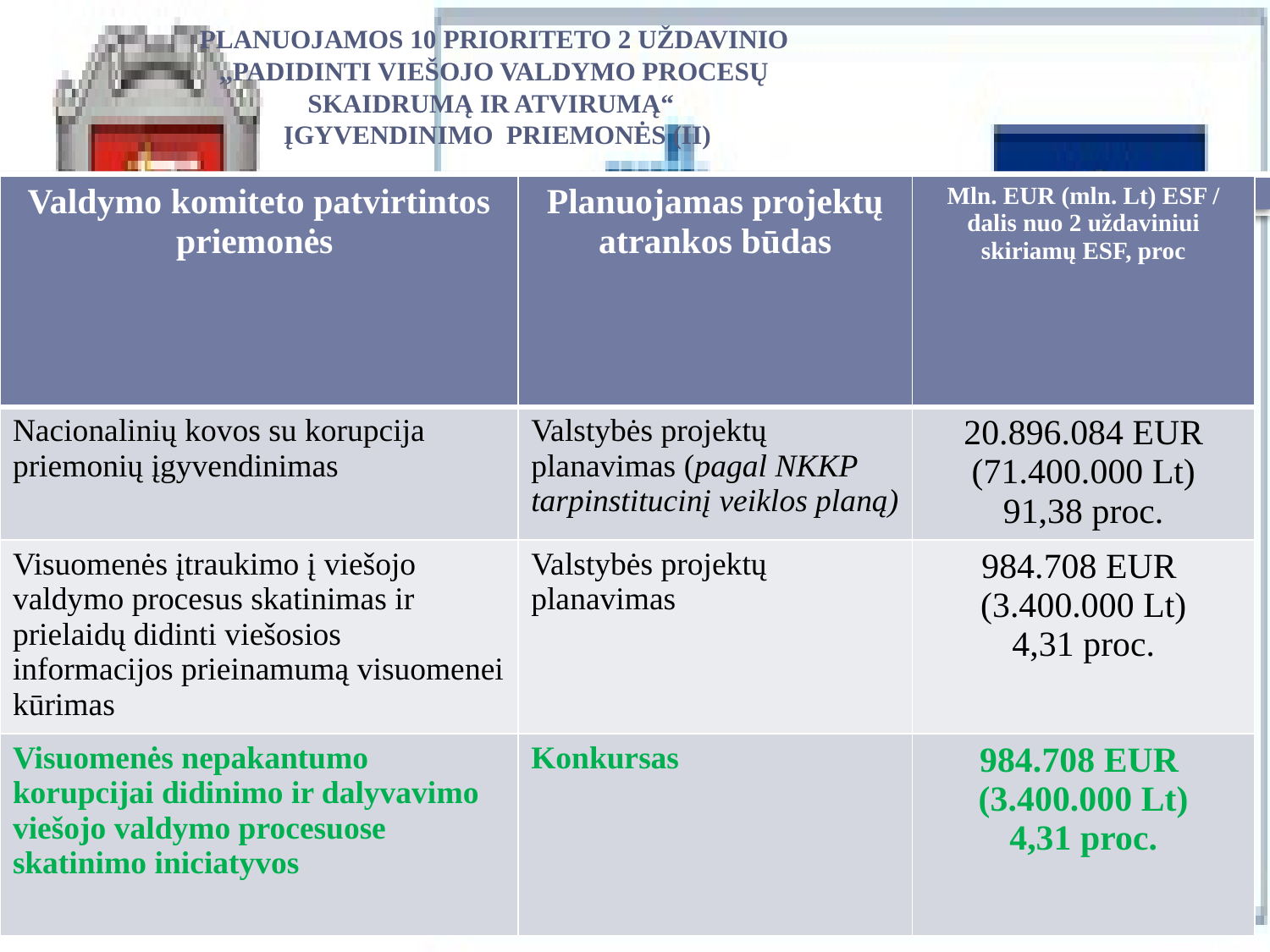

# planuojamos 10 prioriteto 2 uždavinio ,,padidinti viešojo valdymo procesų skaidrumą ir atvirumą“ įgyvendinimo  priemonės (ii)
| Valdymo komiteto patvirtintos priemonės | Planuojamas projektų atrankos būdas | Mln. EUR (mln. Lt) ESF / dalis nuo 2 uždaviniui skiriamų ESF, proc |
| --- | --- | --- |
| Nacionalinių kovos su korupcija priemonių įgyvendinimas | Valstybės projektų planavimas (pagal NKKP tarpinstitucinį veiklos planą) | 20.896.084 EUR (71.400.000 Lt) 91,38 proc. |
| Visuomenės įtraukimo į viešojo valdymo procesus skatinimas ir prielaidų didinti viešosios informacijos prieinamumą visuomenei kūrimas | Valstybės projektų planavimas | 984.708 EUR (3.400.000 Lt) 4,31 proc. |
| Visuomenės nepakantumo korupcijai didinimo ir dalyvavimo viešojo valdymo procesuose skatinimo iniciatyvos | Konkursas | 984.708 EUR (3.400.000 Lt) 4,31 proc. |